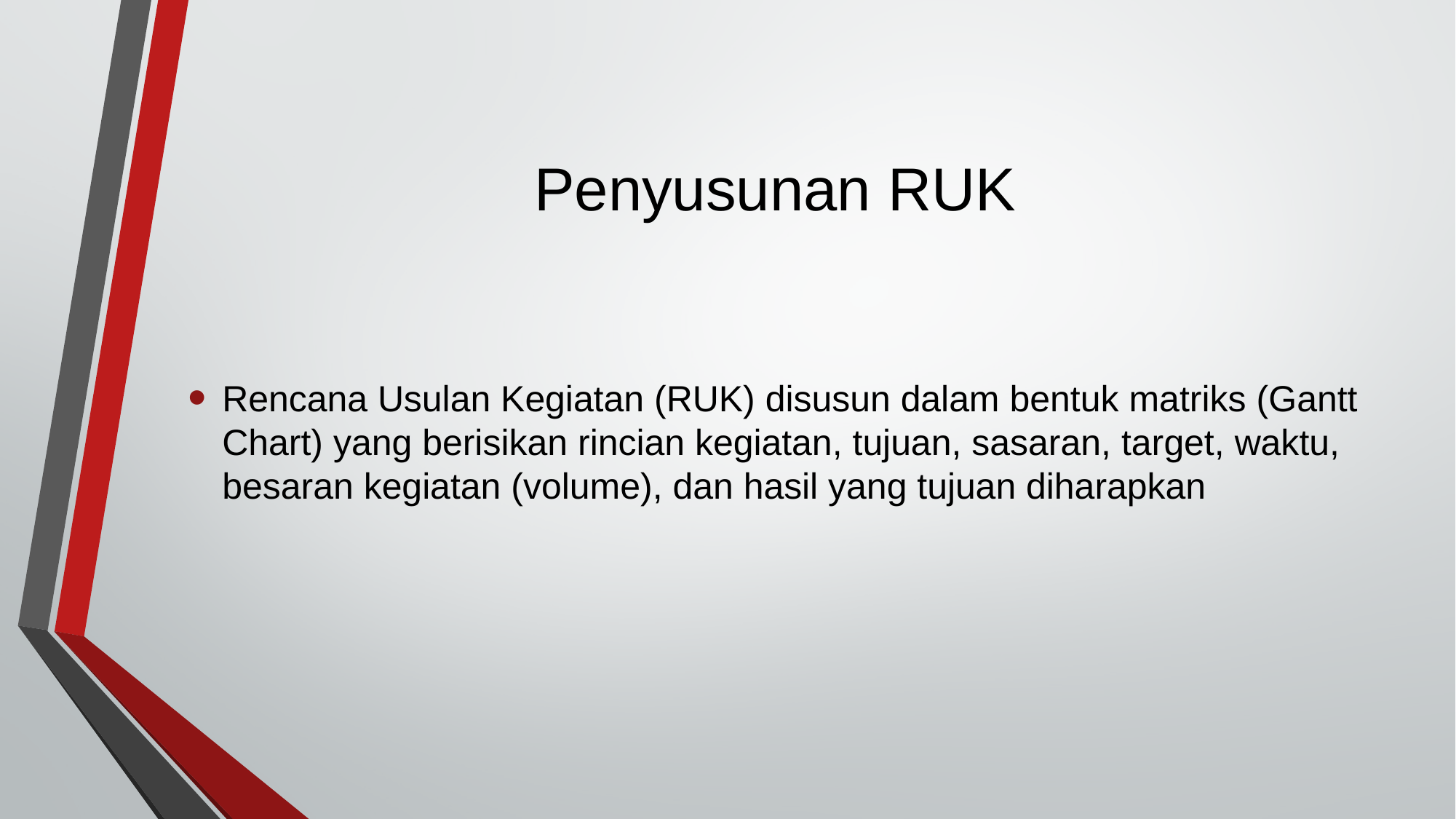

# Penyusunan RUK
Rencana Usulan Kegiatan (RUK) disusun dalam bentuk matriks (Gantt Chart) yang berisikan rincian kegiatan, tujuan, sasaran, target, waktu, besaran kegiatan (volume), dan hasil yang tujuan diharapkan